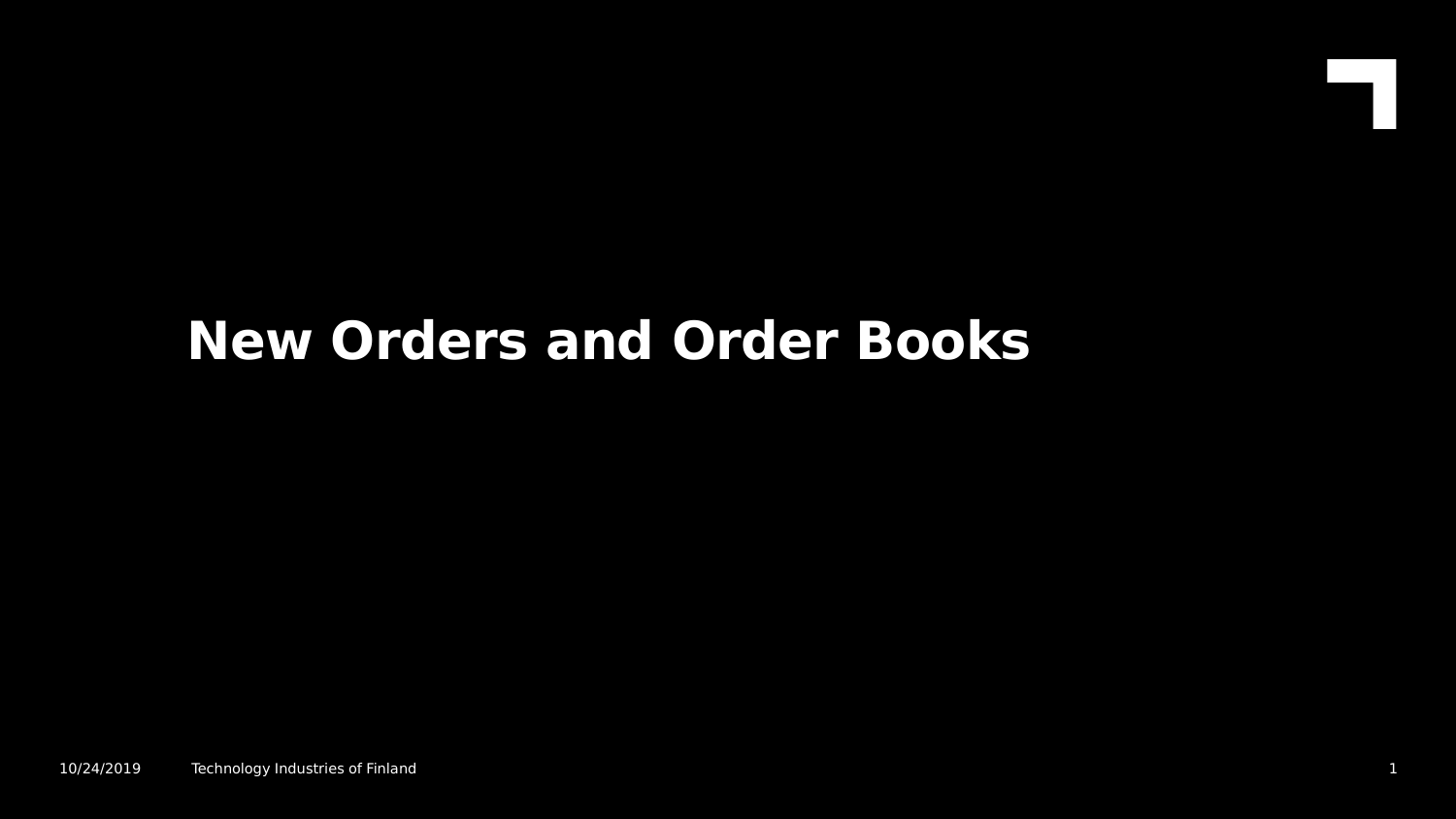

New Orders and Order Books
10/24/2019
Technology Industries of Finland
1